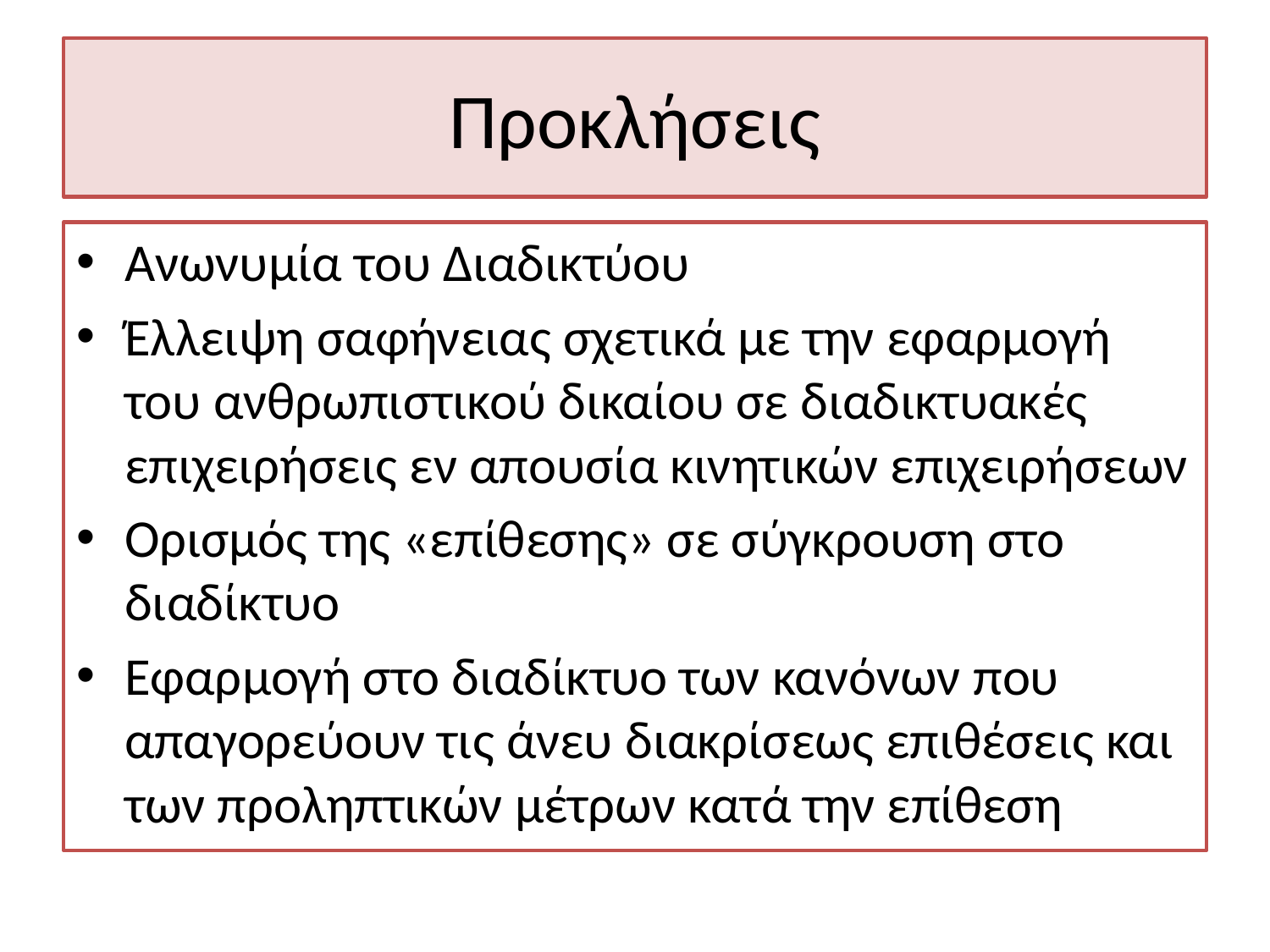

# Προκλήσεις
Ανωνυμία του Διαδικτύου
Έλλειψη σαφήνειας σχετικά με την εφαρμογή του ανθρωπιστικού δικαίου σε διαδικτυακές επιχειρήσεις εν απουσία κινητικών επιχειρήσεων
Ορισμός της «επίθεσης» σε σύγκρουση στο διαδίκτυο
Εφαρμογή στο διαδίκτυο των κανόνων που απαγορεύουν τις άνευ διακρίσεως επιθέσεις και των προληπτικών μέτρων κατά την επίθεση